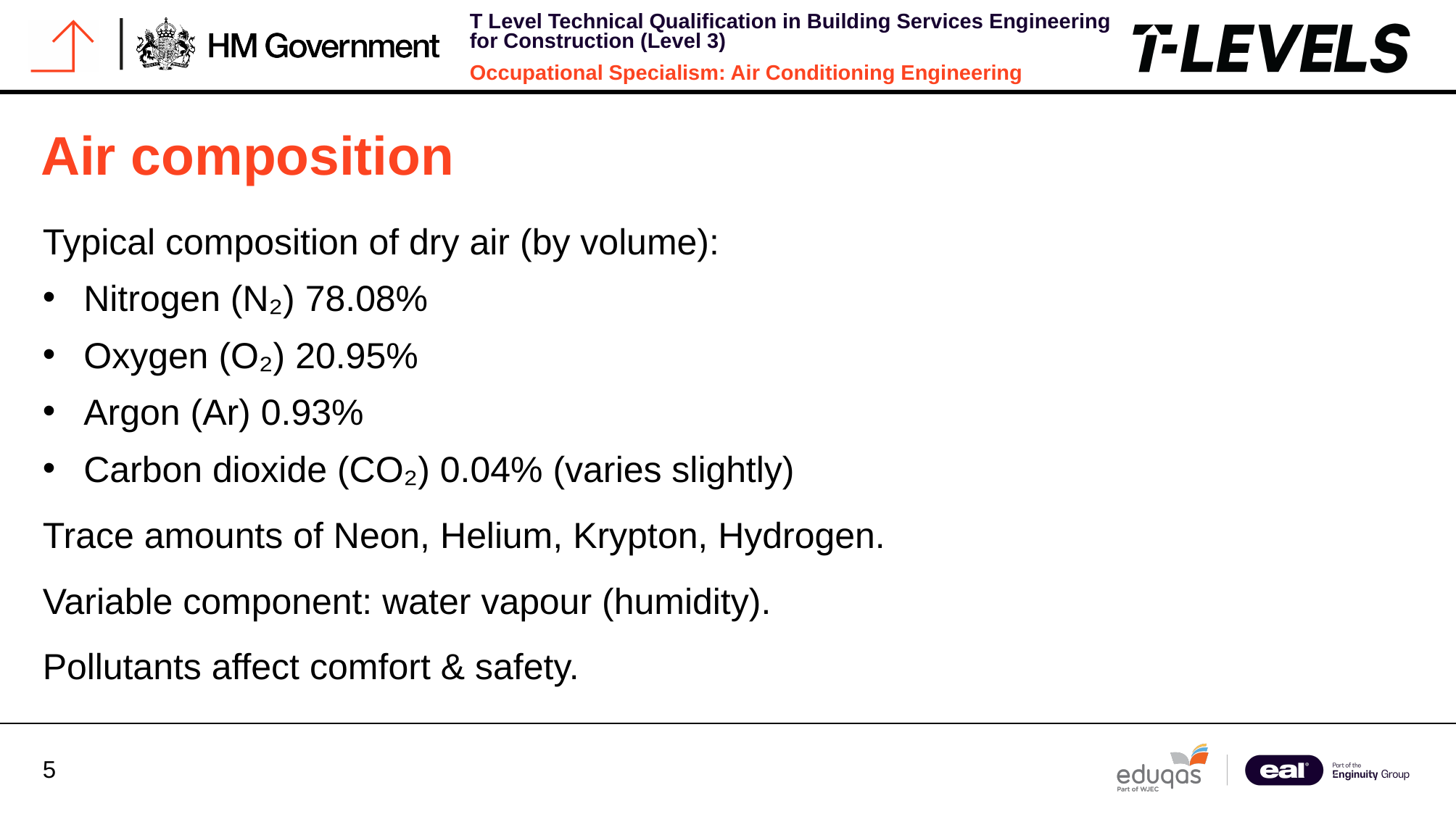

Air composition
Typical composition of dry air (by volume):
Nitrogen (N₂) 78.08%
Oxygen (O₂) 20.95%
Argon (Ar) 0.93%
Carbon dioxide (CO₂) 0.04% (varies slightly)
Trace amounts of Neon, Helium, Krypton, Hydrogen.
Variable component: water vapour (humidity).
Pollutants affect comfort & safety.